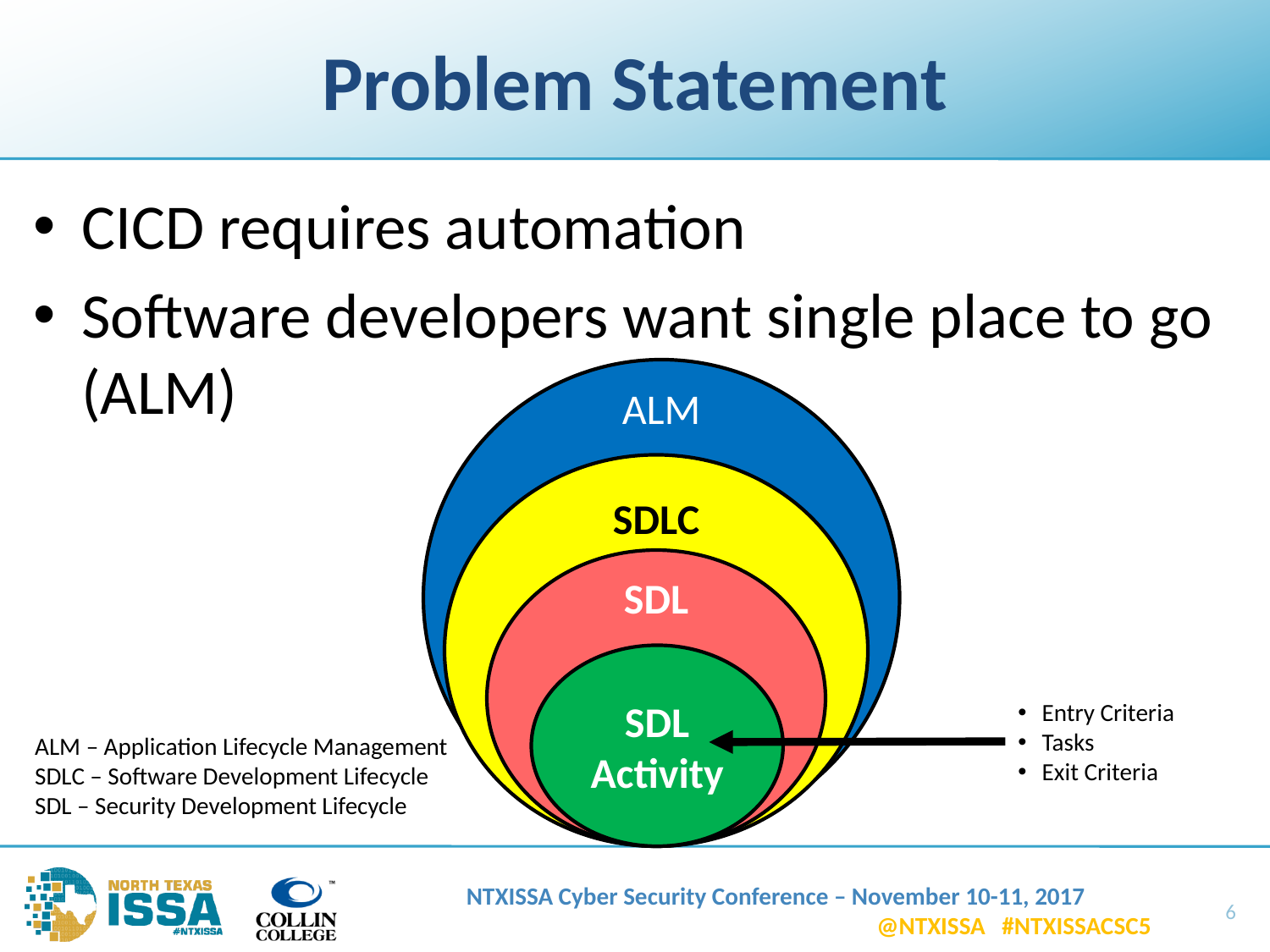

# Problem Statement
CICD requires automation
Software developers want single place to go (ALM)
ALM

SDLC

SDL

SDL Activity
Entry Criteria
Tasks
Exit Criteria
ALM – Application Lifecycle Management
SDLC – Software Development Lifecycle
SDL – Security Development Lifecycle

6